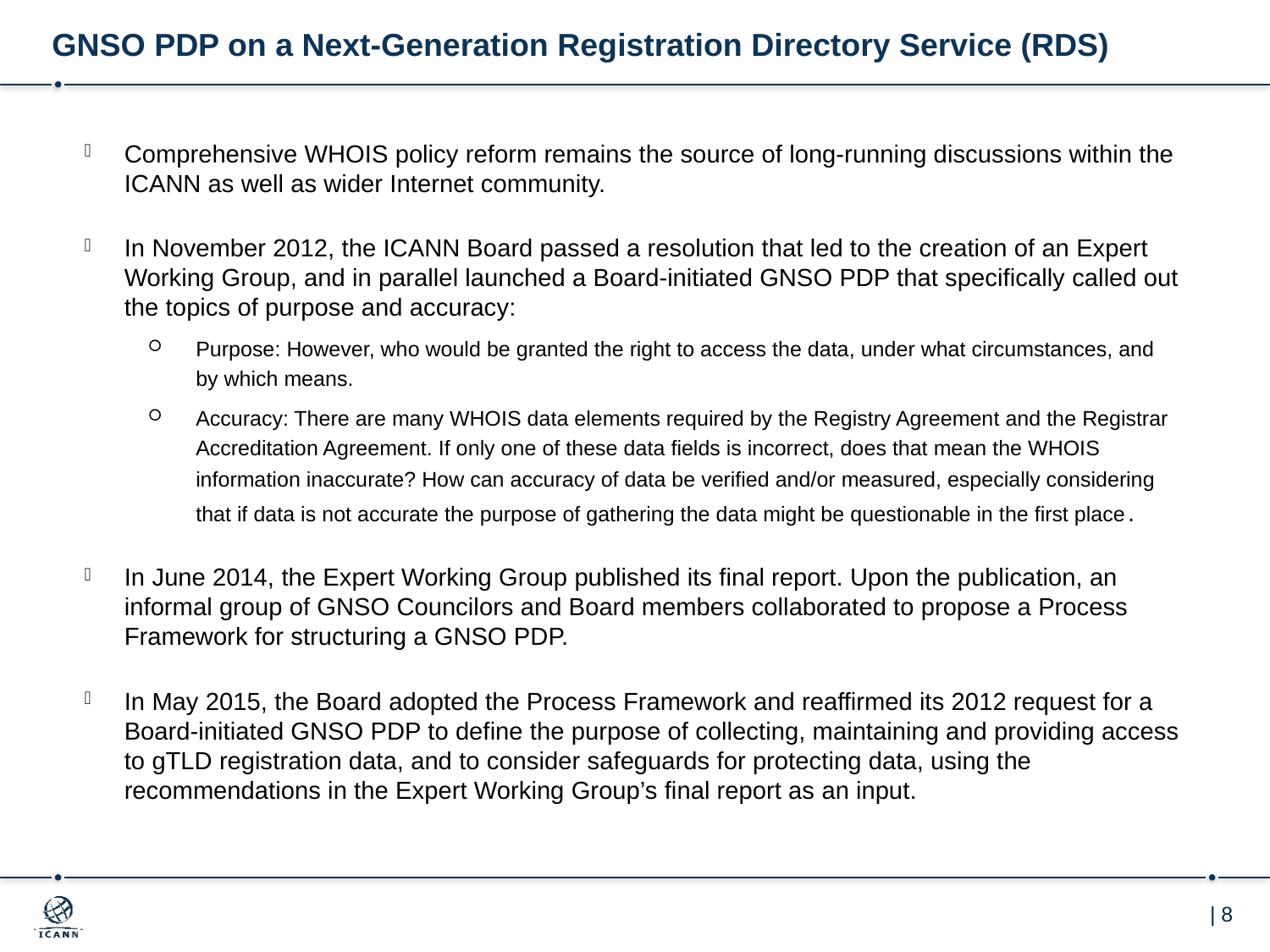

# GNSO PDP on a Next-Generation Registration Directory Service (RDS)

Comprehensive WHOIS policy reform remains the source of long-running discussions within the ICANN as well as wider Internet community.
In November 2012, the ICANN Board passed a resolution that led to the creation of an Expert Working Group, and in parallel launched a Board-initiated GNSO PDP that specifically called out the topics of purpose and accuracy:
Purpose: However, who would be granted the right to access the data, under what circumstances, and by which means.
Accuracy: There are many WHOIS data elements required by the Registry Agreement and the Registrar Accreditation Agreement. If only one of these data fields is incorrect, does that mean the WHOIS information inaccurate? How can accuracy of data be verified and/or measured, especially considering that if data is not accurate the purpose of gathering the data might be questionable in the first place.
In June 2014, the Expert Working Group published its final report. Upon the publication, an informal group of GNSO Councilors and Board members collaborated to propose a Process Framework for structuring a GNSO PDP.
In May 2015, the Board adopted the Process Framework and reaffirmed its 2012 request for a Board-initiated GNSO PDP to define the purpose of collecting, maintaining and providing access to gTLD registration data, and to consider safeguards for protecting data, using the recommendations in the Expert Working Group’s final report as an input.